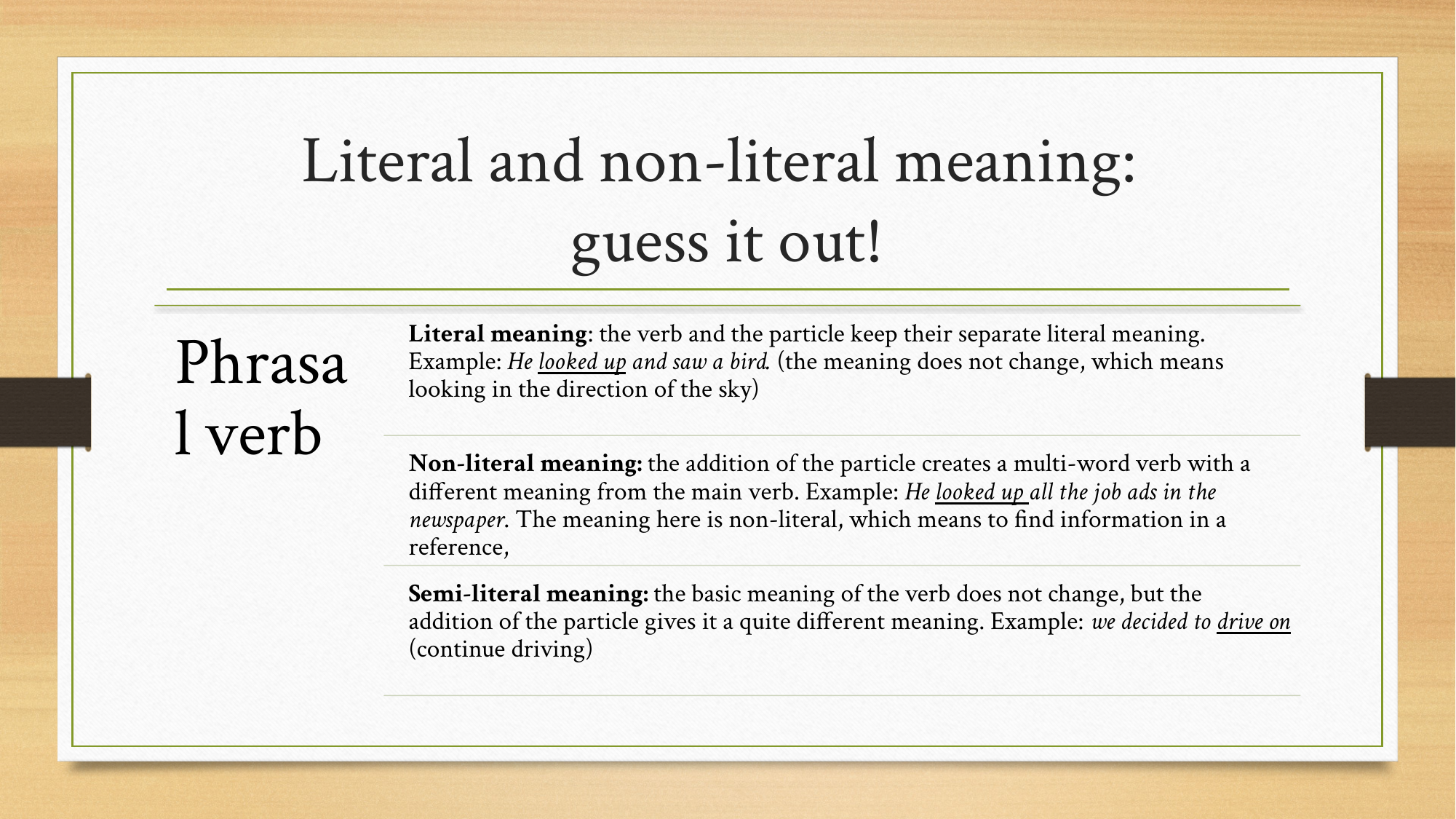

# Literal and non-literal meaning: guess it out!
Phrasal verb
Literal meaning: the verb and the particle keep their separate literal meaning. Example: He looked up and saw a bird. (the meaning does not change, which means looking in the direction of the sky)
Non-literal meaning: the addition of the particle creates a multi-word verb with a different meaning from the main verb. Example: He looked up all the job ads in the newspaper. The meaning here is non-literal, which means to find information in a reference,
Semi-literal meaning: the basic meaning of the verb does not change, but the addition of the particle gives it a quite different meaning. Example: we decided to drive on (continue driving)